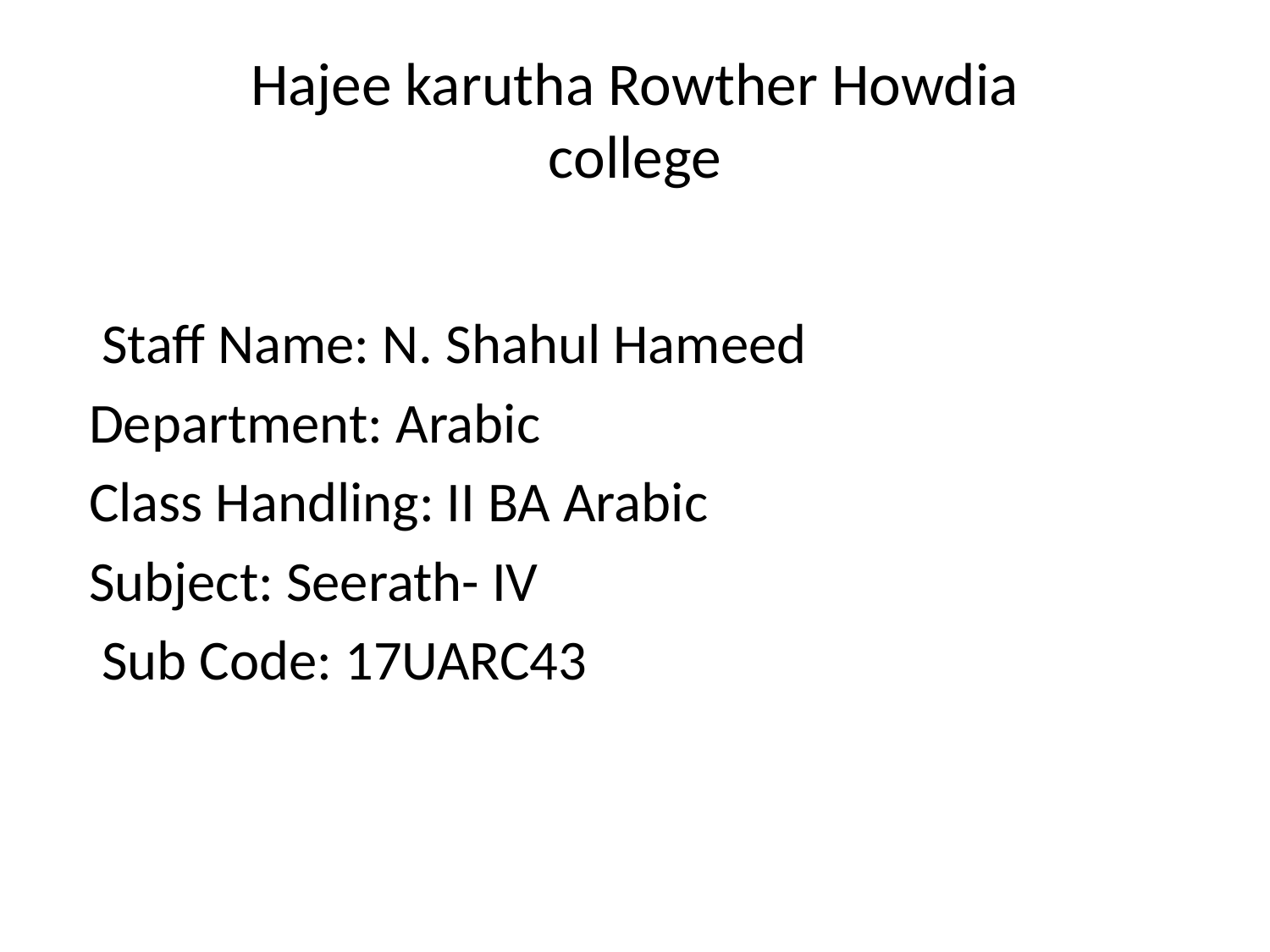

# Hajee karutha Rowther Howdia college

  Staff Name: N. Shahul Hameed
 Department: Arabic
 Class Handling: II BA Arabic
 Subject: Seerath- IV
  Sub Code: 17UARC43